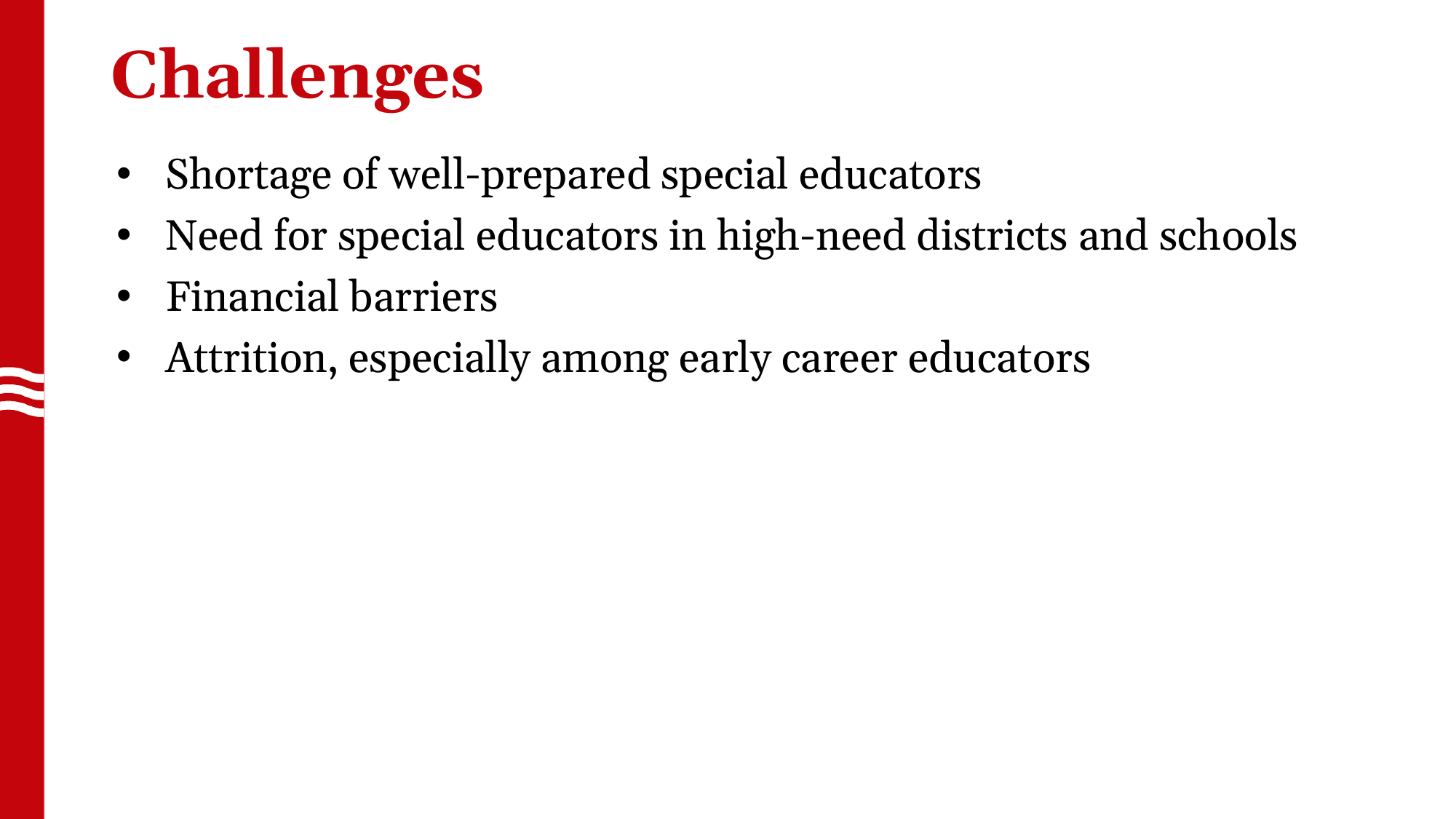

# Challenges
Shortage of well-prepared special educators
Need for special educators in high-need districts and schools
Financial barriers
Attrition, especially among early career educators